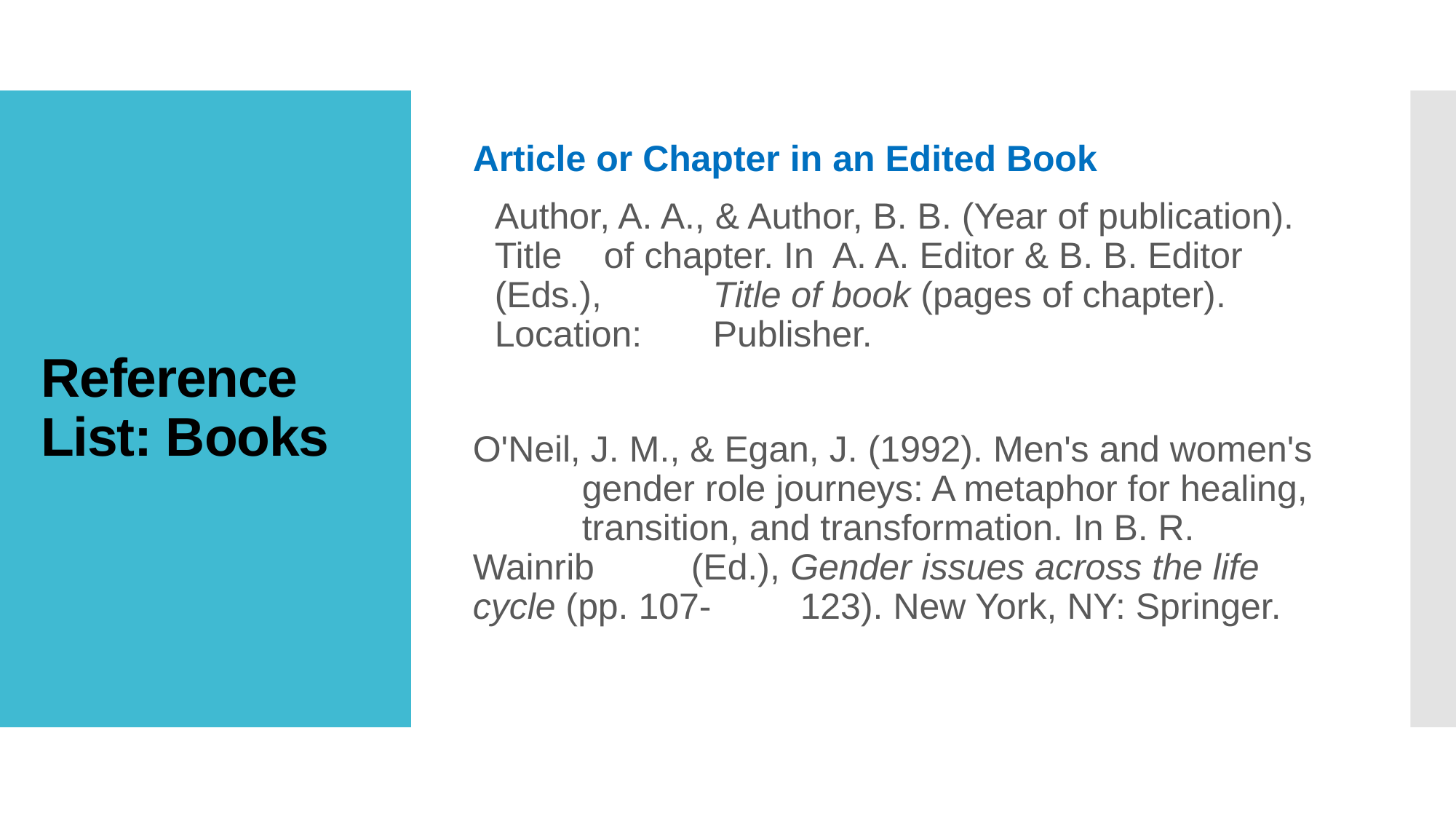

Article or Chapter in an Edited Book
	Author, A. A., & Author, B. B. (Year of publication). Title 	of chapter. In  A. A. Editor & B. B. Editor (Eds.), 	Title of book (pages of chapter). Location: 	Publisher.

O'Neil, J. M., & Egan, J. (1992). Men's and women's 	gender role journeys: A metaphor for healing, 	transition, and transformation. In B. R. Wainrib 	(Ed.), Gender issues across the life cycle (pp. 107-	123). New York, NY: Springer.

# Reference List: Books